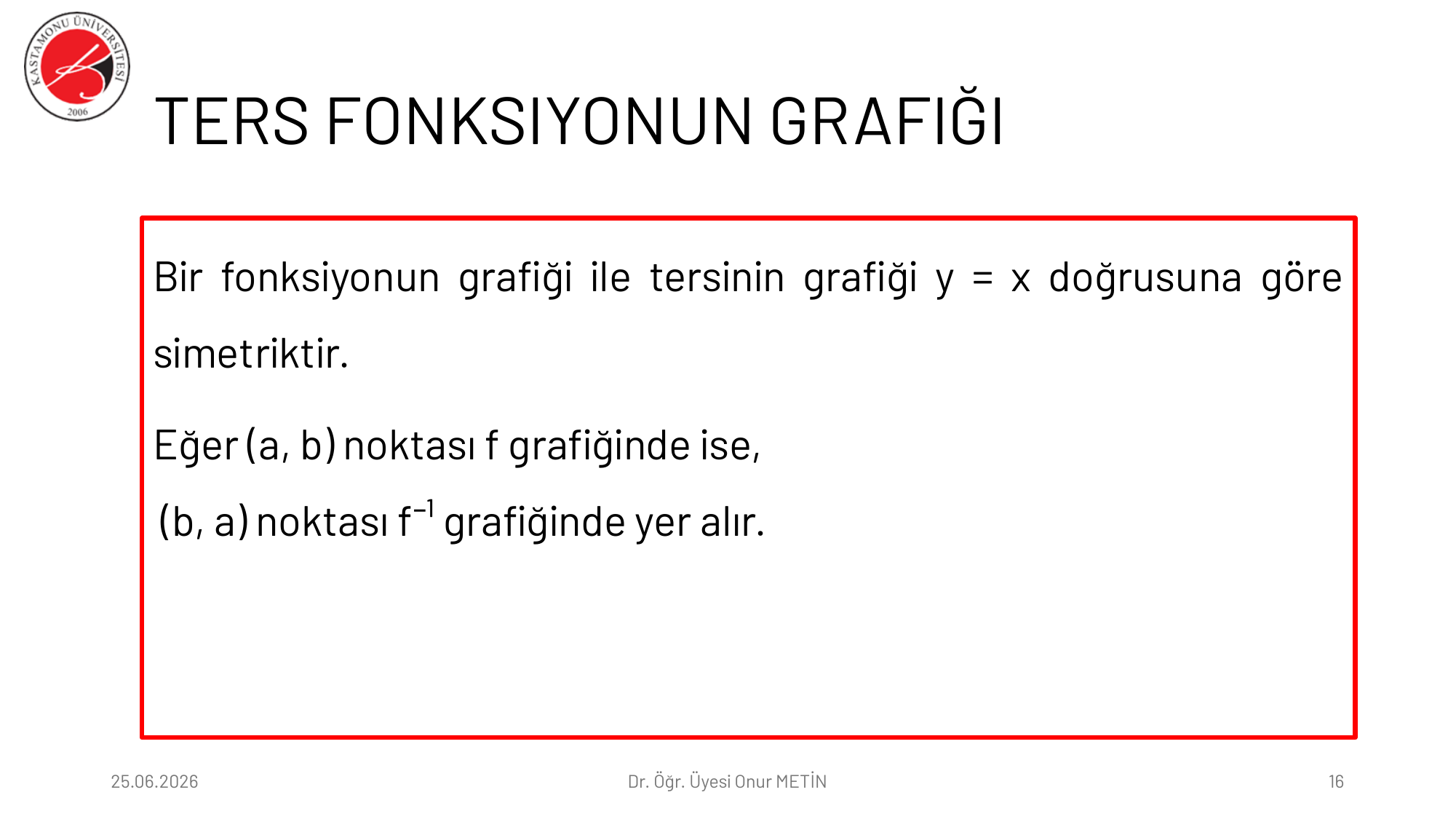

# TERS FONKSIYONUN GRAFIĞI
Bir fonksiyonun grafiği ile tersinin grafiği y = x doğrusuna göre simetriktir.
Eğer (a, b) noktası f grafiğinde ise,
 (b, a) noktası f⁻¹ grafiğinde yer alır.

25.06.2026
Dr. Öğr. Üyesi Onur METİN
16